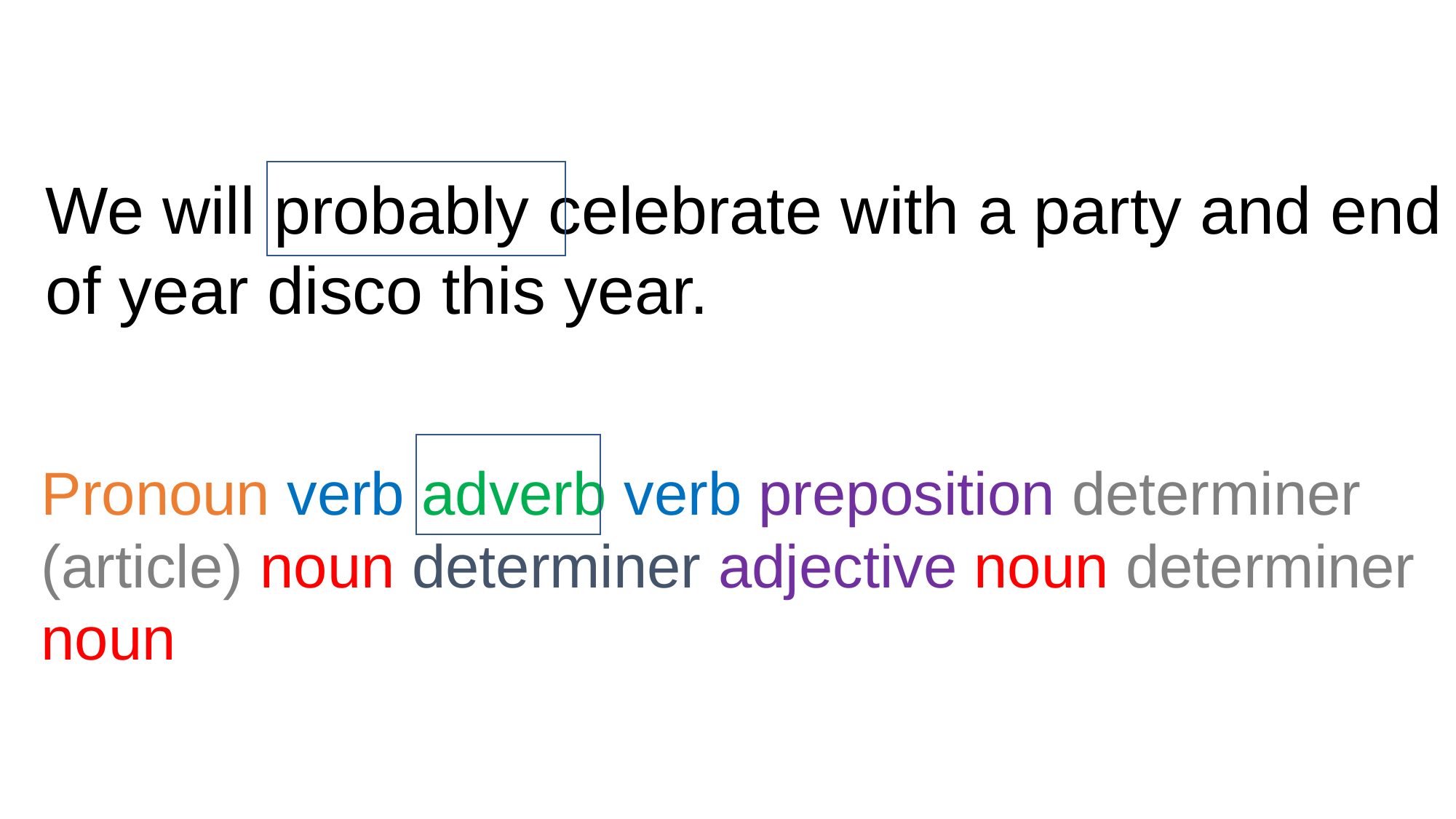

We will probably celebrate with a party and end of year disco this year.

Pronoun verb adverb verb preposition determiner (article) noun determiner adjective noun determiner noun